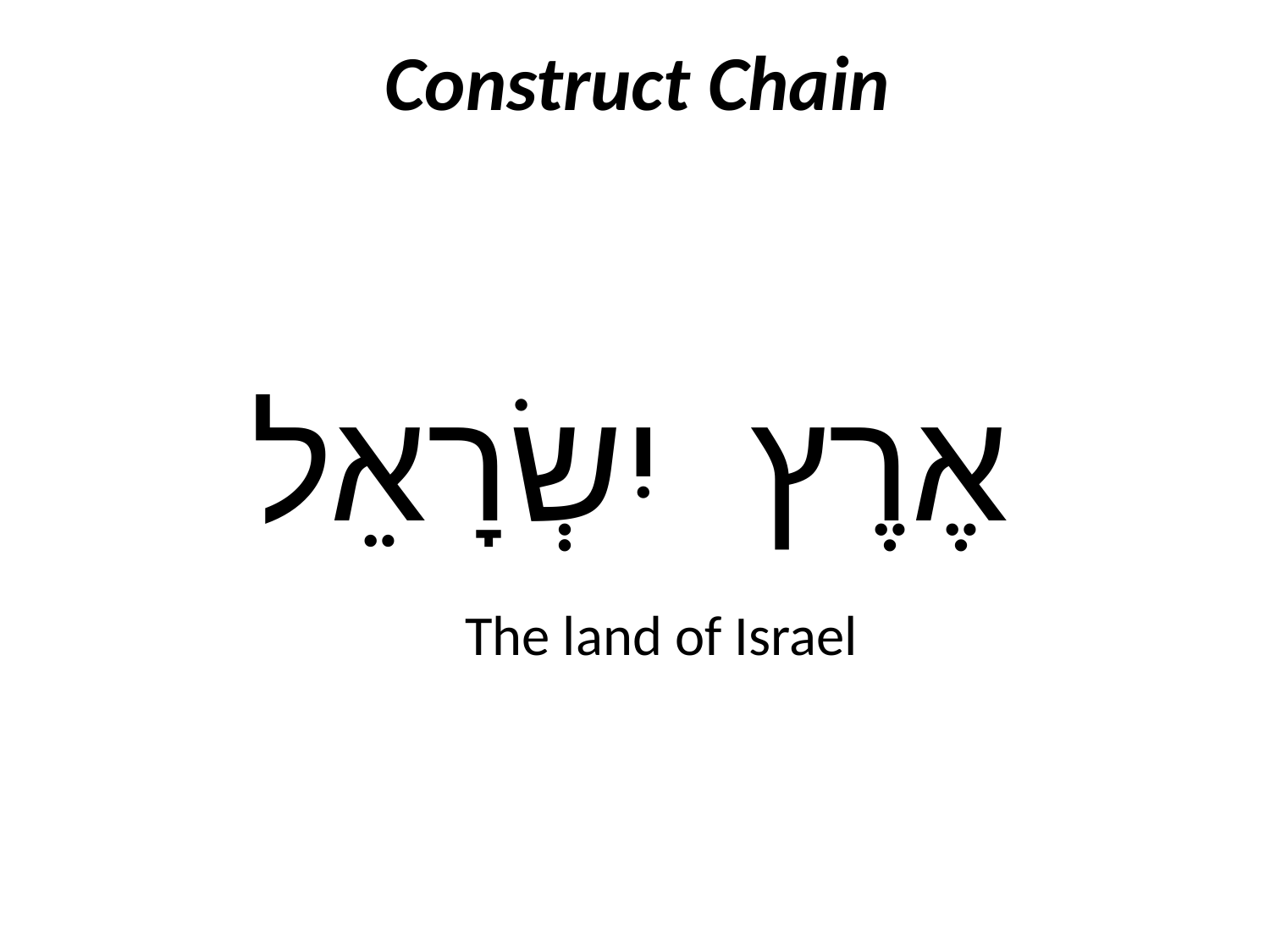

# Construct Chain
אֶרֶץ  יִשְׂרָאֵל
The land of Israel